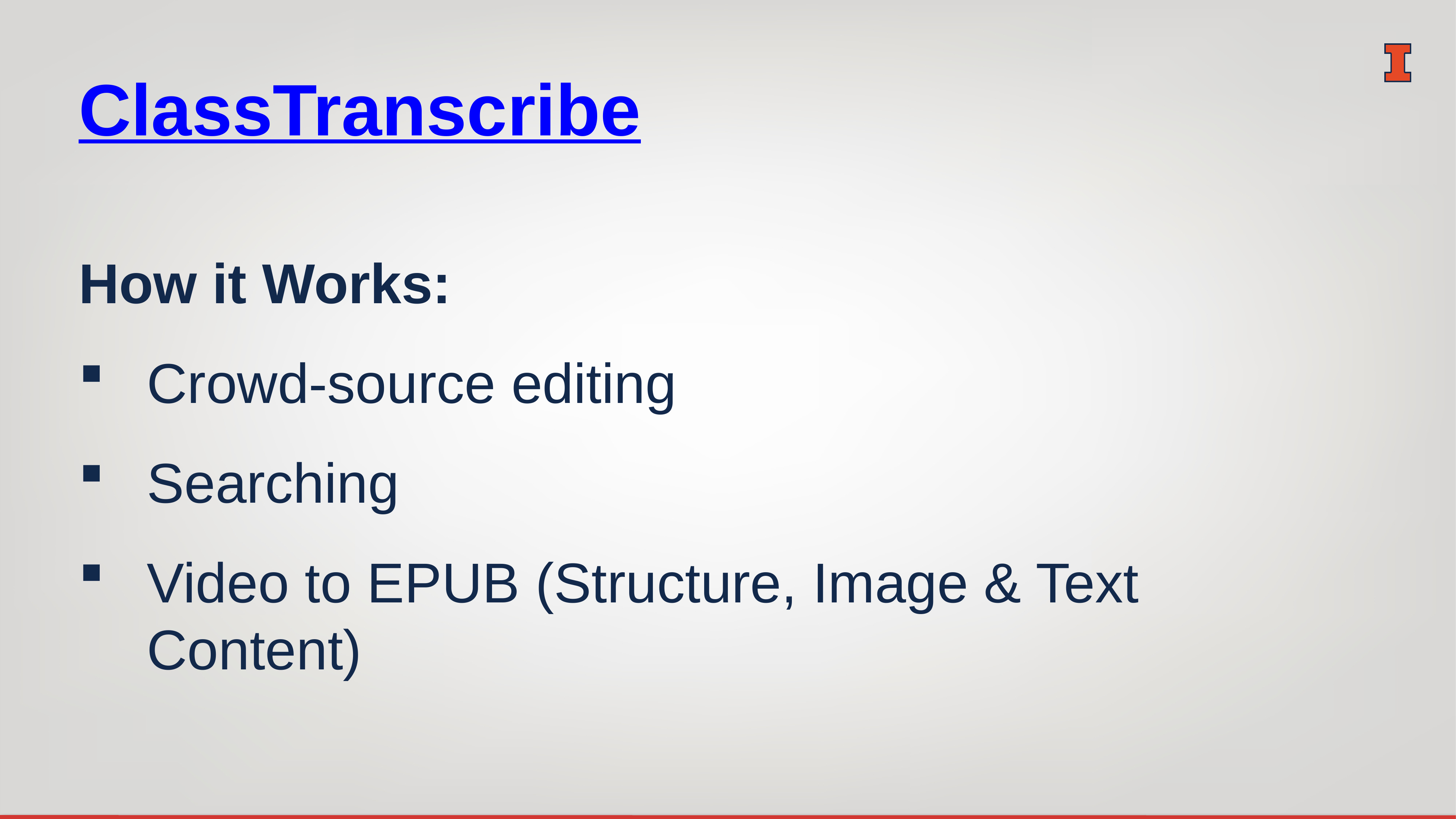

# ClassTranscribe
How it Works:
Crowd-source editing
Searching
Video to EPUB (Structure, Image & Text Content)